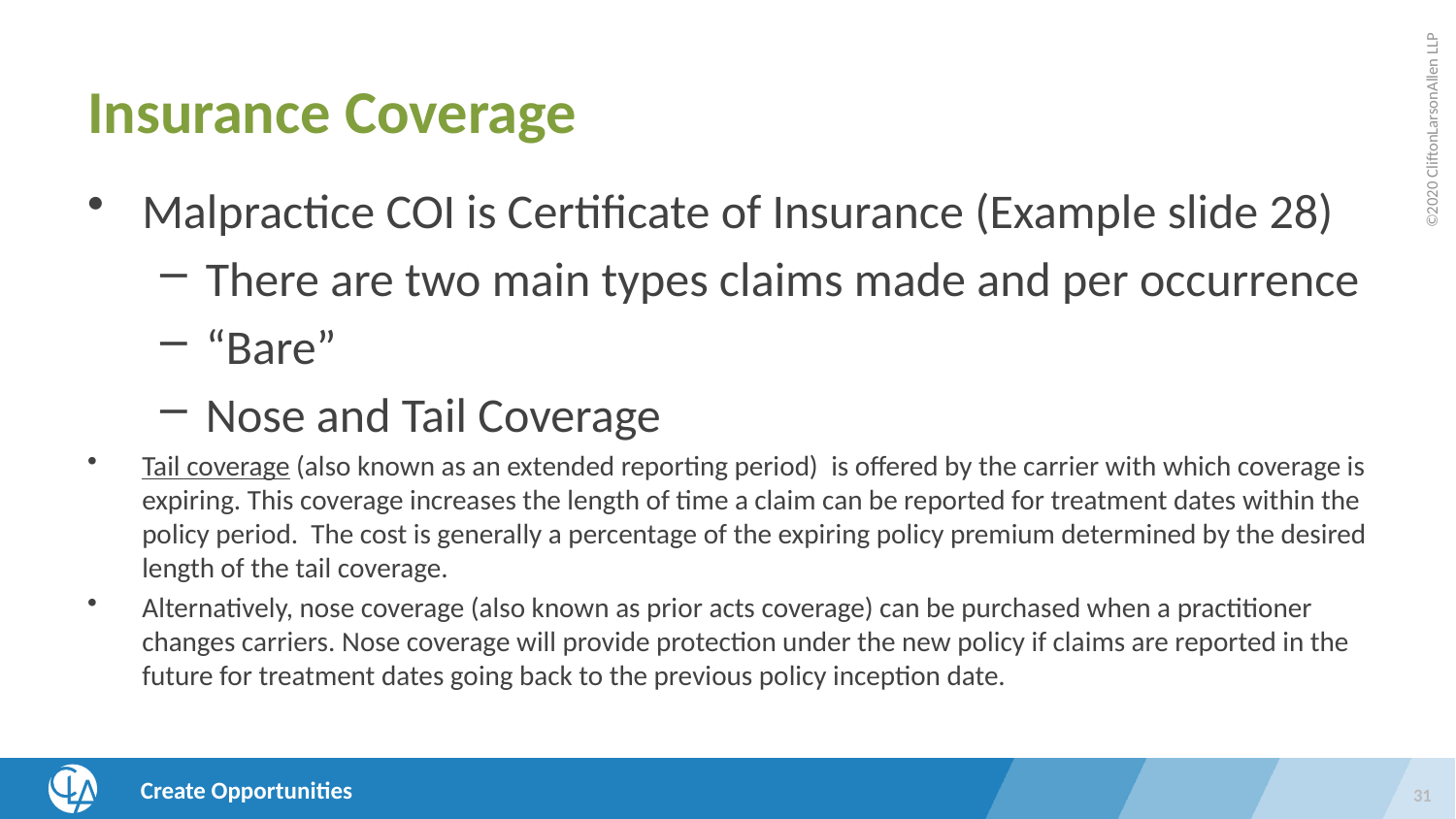

# Insurance Coverage
Malpractice COI is Certificate of Insurance (Example slide 28)
There are two main types claims made and per occurrence
“Bare”
Nose and Tail Coverage
Tail coverage (also known as an extended reporting period)  is offered by the carrier with which coverage is expiring. This coverage increases the length of time a claim can be reported for treatment dates within the policy period.  The cost is generally a percentage of the expiring policy premium determined by the desired length of the tail coverage.
Alternatively, nose coverage (also known as prior acts coverage) can be purchased when a practitioner changes carriers. Nose coverage will provide protection under the new policy if claims are reported in the future for treatment dates going back to the previous policy inception date.

31